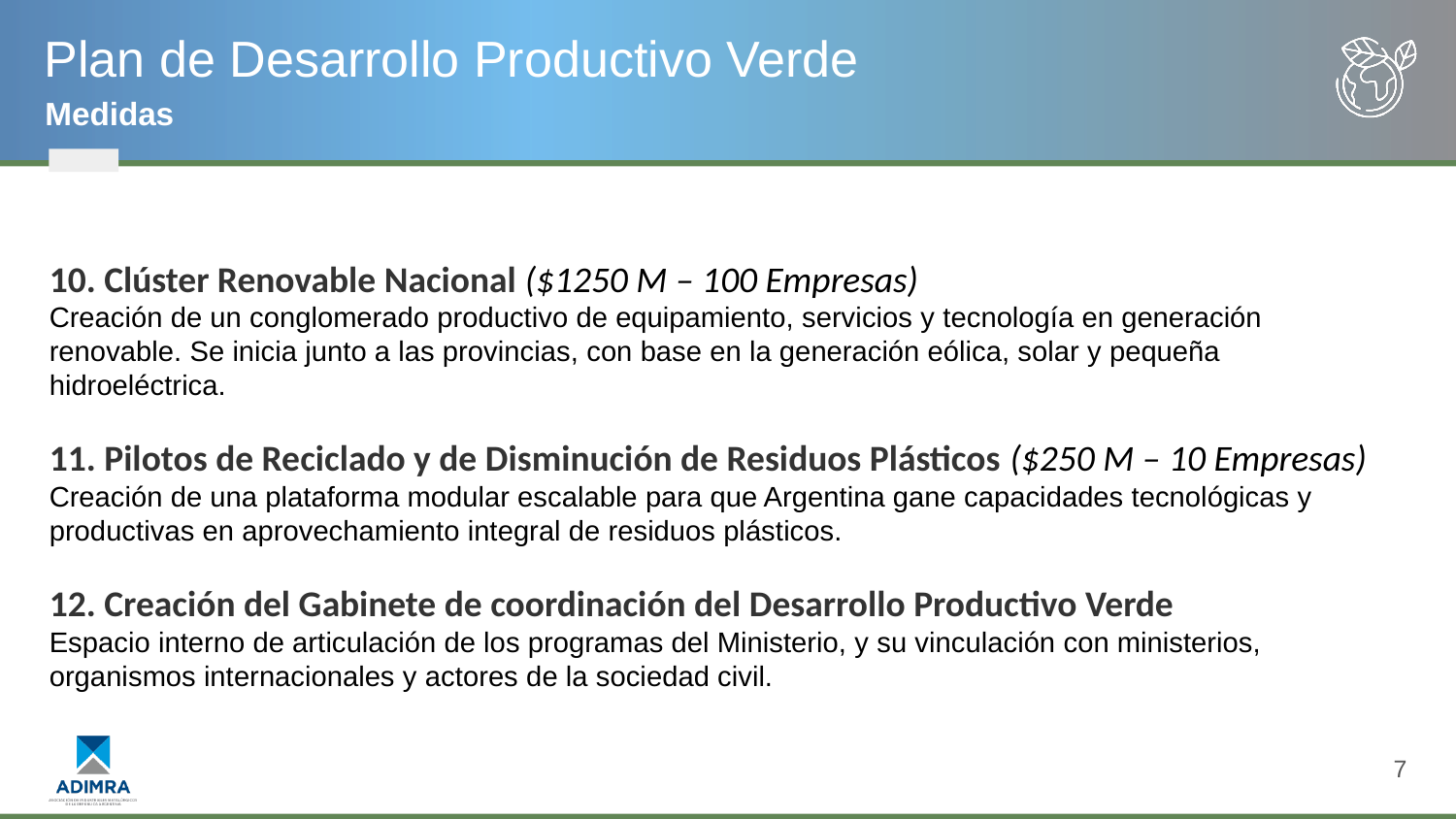

# Plan de Desarrollo Productivo Verde
Medidas
10. Clúster Renovable Nacional ($1250 M – 100 Empresas)
Creación de un conglomerado productivo de equipamiento, servicios y tecnología en generación renovable. Se inicia junto a las provincias, con base en la generación eólica, solar y pequeña hidroeléctrica.

11. Pilotos de Reciclado y de Disminución de Residuos Plásticos ($250 M – 10 Empresas)
Creación de una plataforma modular escalable para que Argentina gane capacidades tecnológicas y productivas en aprovechamiento integral de residuos plásticos.

12. Creación del Gabinete de coordinación del Desarrollo Productivo Verde
Espacio interno de articulación de los programas del Ministerio, y su vinculación con ministerios, organismos internacionales y actores de la sociedad civil.

7